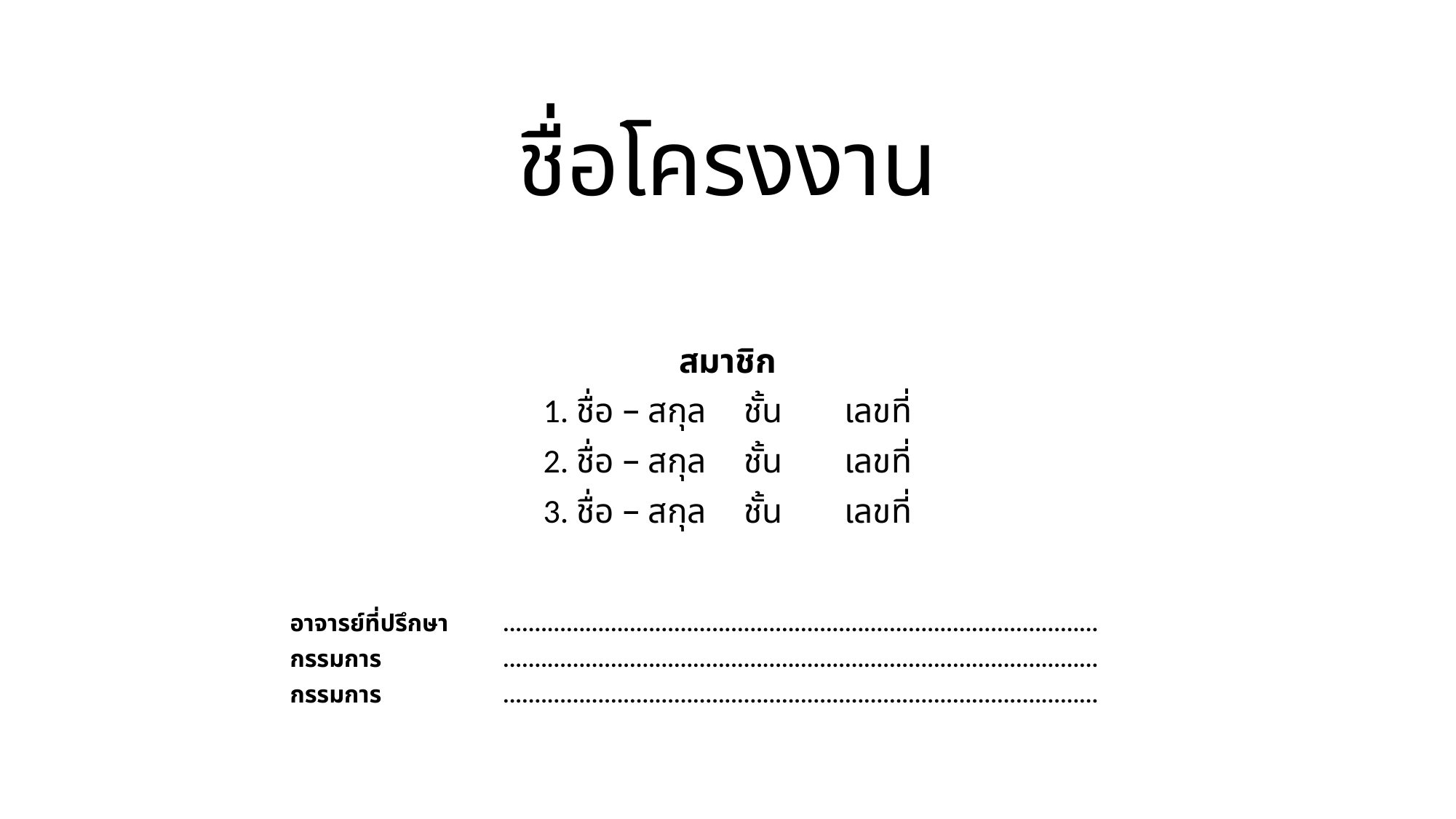

# ชื่อโครงงาน
สมาชิก
1. ชื่อ – สกุล		ชั้น		เลขที่
2. ชื่อ – สกุล		ชั้น		เลขที่
3. ชื่อ – สกุล		ชั้น		เลขที่

อาจารย์ที่ปรึกษา	..............................................................................................
กรรมการ		..............................................................................................
กรรมการ		..............................................................................................